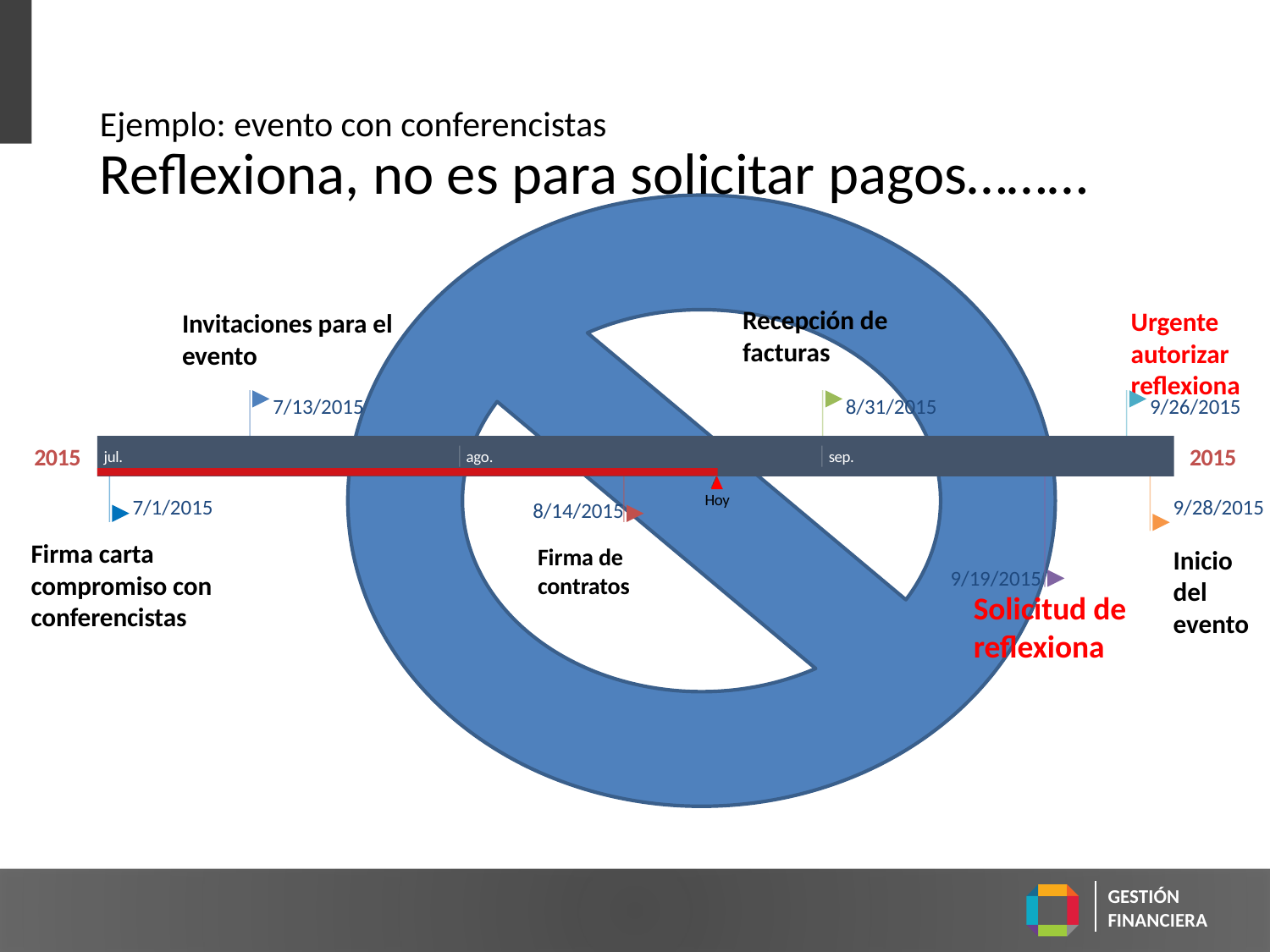

Ejemplo: evento con conferencistas
Reflexiona, no es para solicitar pagos………

Recepción de facturas
Urgente autorizar reflexiona
Invitaciones para el evento

7/13/2015
8/31/2015
9/26/2015

2015
2015
jul.
ago.
sep.

Hoy
7/1/2015
9/28/2015
8/14/2015

Firma carta compromiso con conferencistas
Firma de contratos
Inicio del evento
9/19/2015

Solicitud de reflexiona